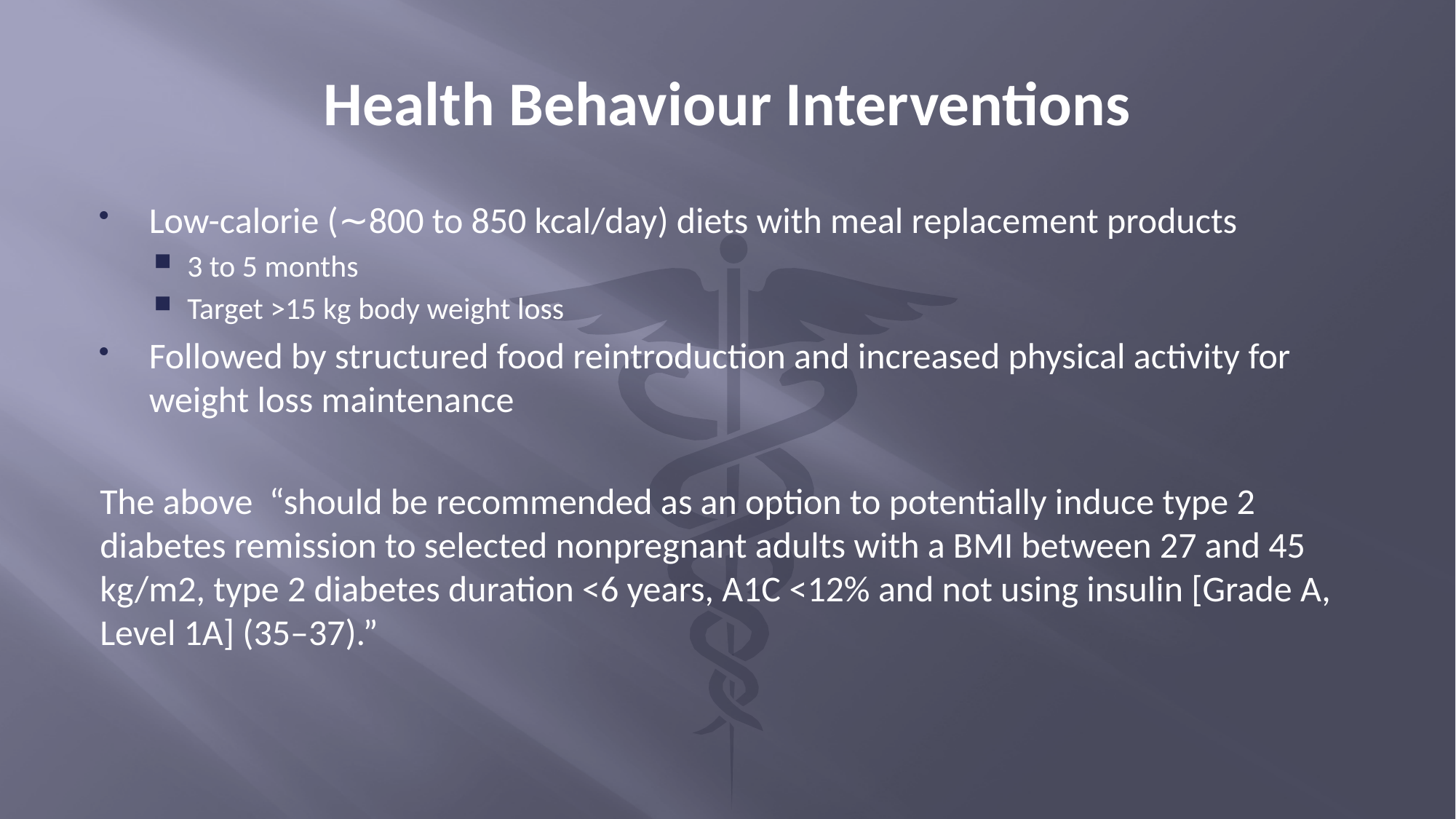

# Health Behaviour Interventions
Low-calorie (∼800 to 850 kcal/day) diets with meal replacement products
3 to 5 months
Target >15 kg body weight loss
Followed by structured food reintroduction and increased physical activity for weight loss maintenance

The above  “should be recommended as an option to potentially induce type 2 diabetes remission to selected nonpregnant adults with a BMI between 27 and 45 kg/m2, type 2 diabetes duration <6 years, A1C <12% and not using insulin [Grade A, Level 1A] (35–37).”